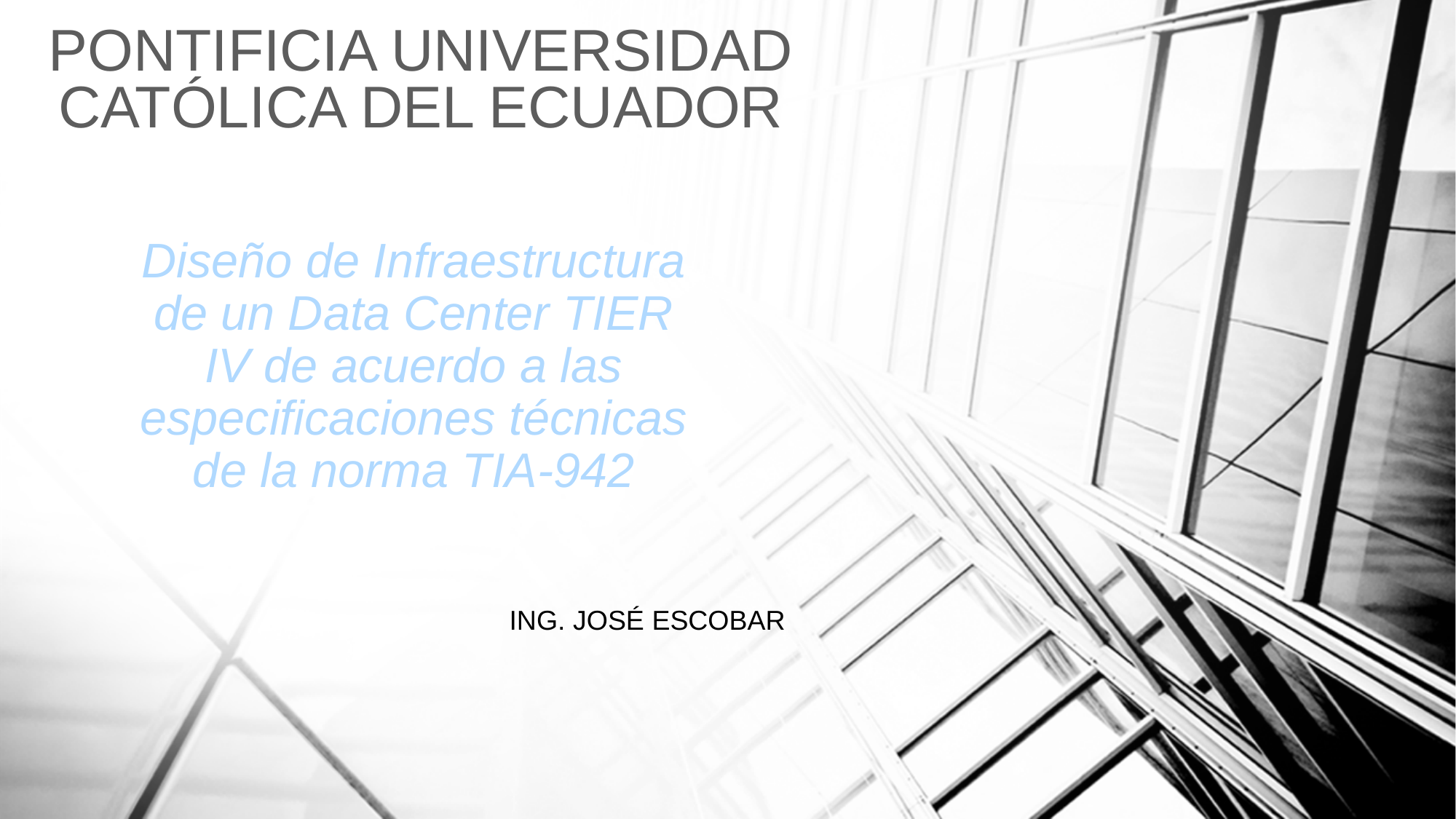

# PONTIFICIA UNIVERSIDAD CATÓLICA DEL ECUADOR
Diseño de Infraestructura de un Data Center TIER IV de acuerdo a las especificaciones técnicas de la norma TIA-942
ING. JOSÉ ESCOBAR